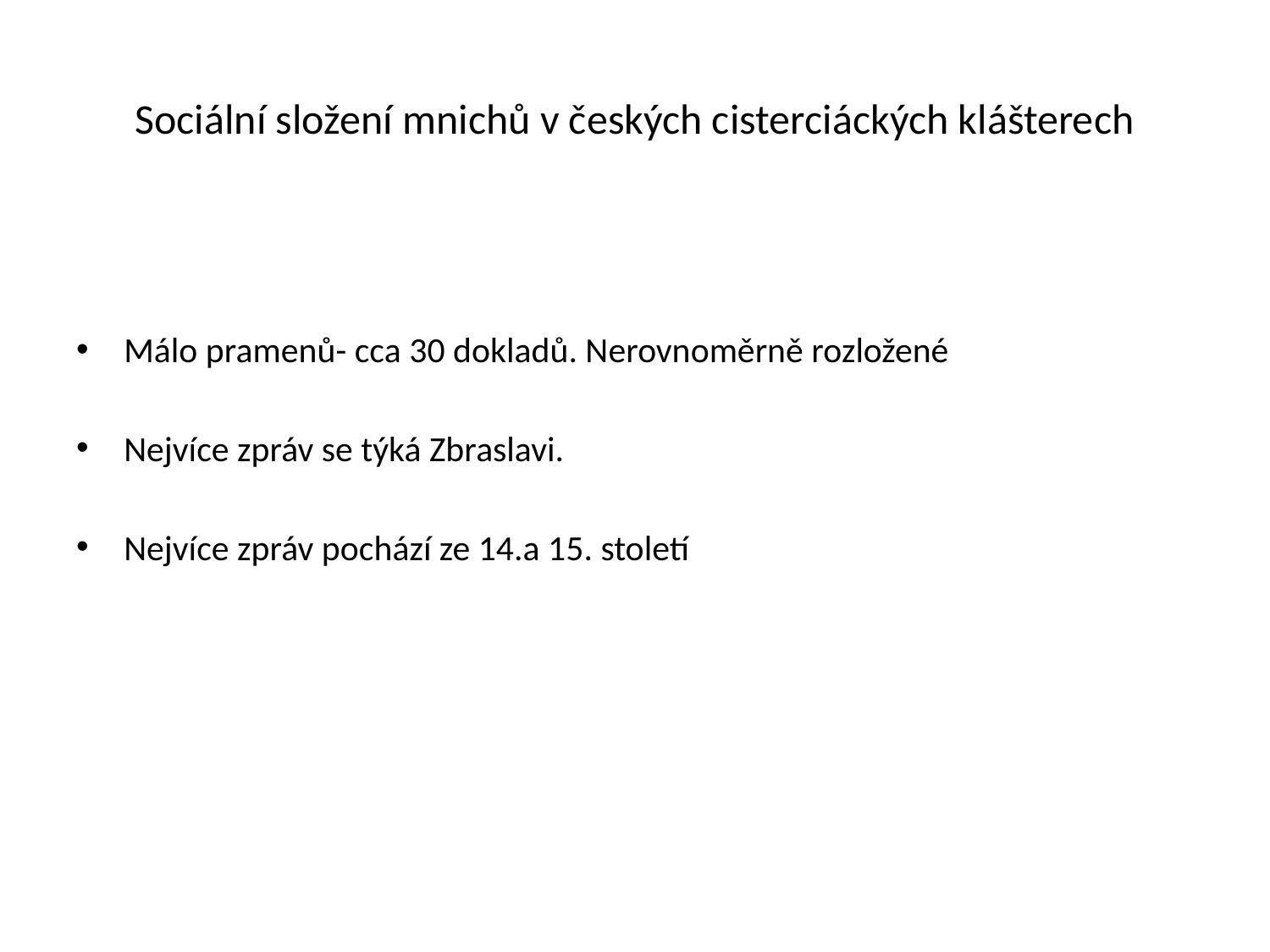

# Sociální složení mnichů v českých cisterciáckých klášterech

Málo pramenů- cca 30 dokladů. Nerovnoměrně rozložené

Nejvíce zpráv se týká Zbraslavi.

Nejvíce zpráv pochází ze 14.a 15. století